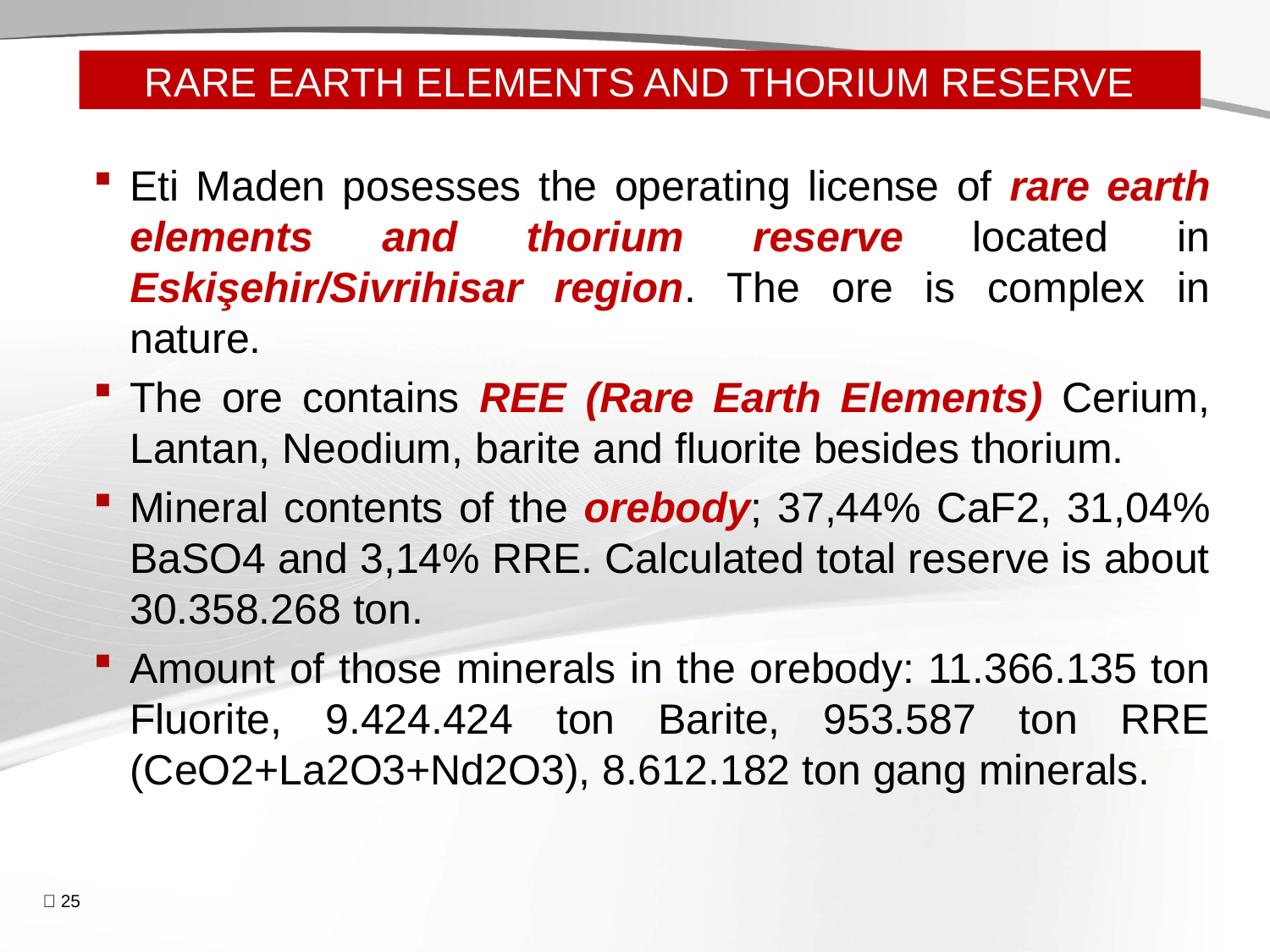

RARE EARTH ELEMENTS AND THORIUM RESERVE
Eti Maden posesses the operating license of rare earth elements and thorium reserve located in Eskişehir/Sivrihisar region. The ore is complex in nature.
The ore contains REE (Rare Earth Elements) Cerium, Lantan, Neodium, barite and fluorite besides thorium.
Mineral contents of the orebody; 37,44% CaF2, 31,04% BaSO4 and 3,14% RRE. Calculated total reserve is about 30.358.268 ton.
Amount of those minerals in the orebody: 11.366.135 ton Fluorite, 9.424.424 ton Barite, 953.587 ton RRE (CeO2+La2O3+Nd2O3), 8.612.182 ton gang minerals.